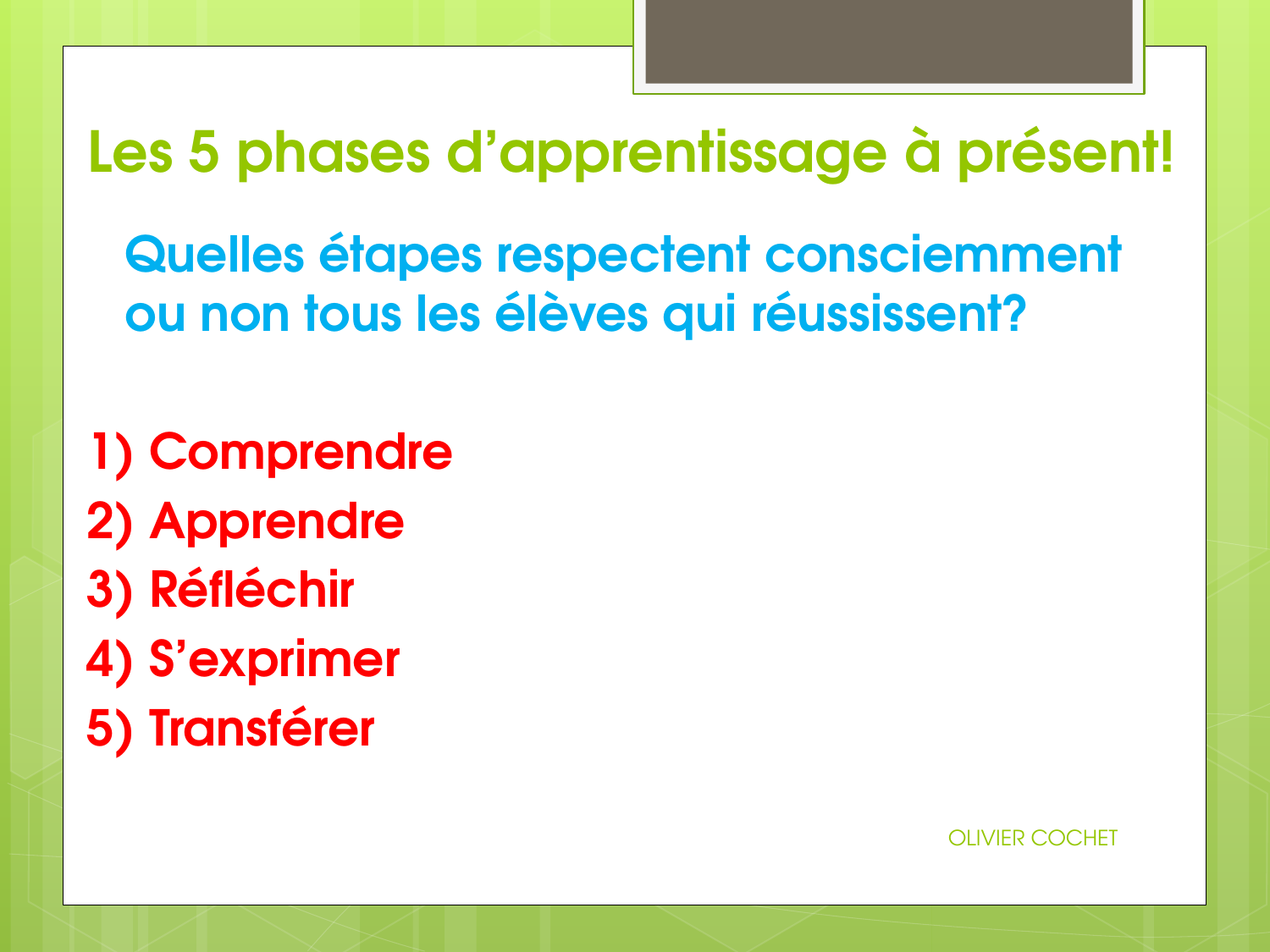

# Les 5 phases d’apprentissage à présent!
	Quelles étapes respectent consciemment ou non tous les élèves qui réussissent?

1) Comprendre
2) Apprendre
3) Réfléchir
4) S’exprimer
5) Transférer

OLIVIER COCHET